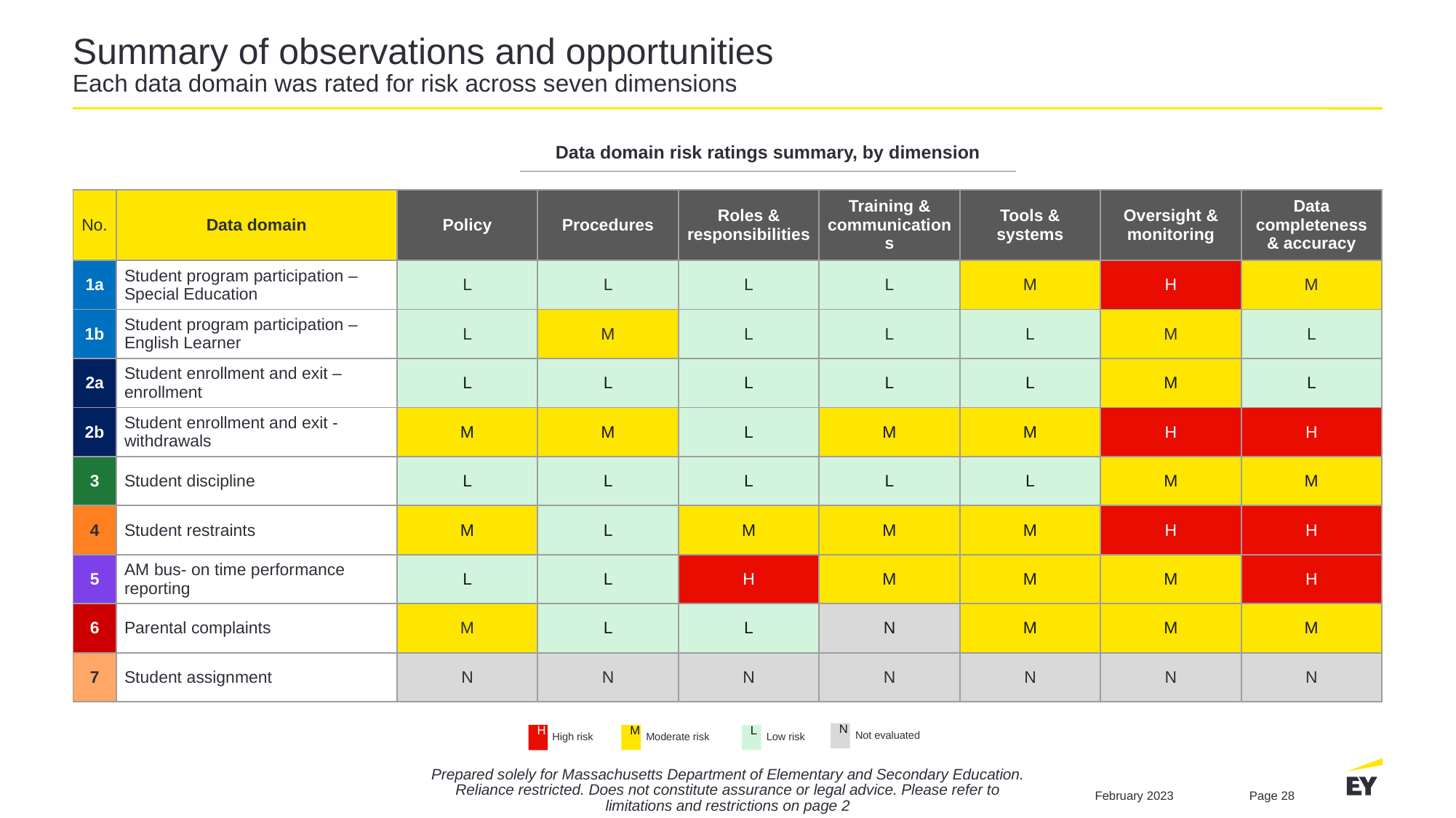

# Summary of observations and opportunities Each data domain was rated for risk across seven dimensions
Data domain risk ratings summary, by dimension
| No. | Data domain | Policy | Procedures | Roles & responsibilities | Training & communications | Tools & systems | Oversight & monitoring | Data completeness & accuracy |
| --- | --- | --- | --- | --- | --- | --- | --- | --- |
| 1a | Student program participation – Special Education | L | L | L | L | M | H | M |
| 1b | Student program participation – English Learner | L | M | L | L | L | M | L |
| 2a | Student enrollment and exit – enrollment | L | L | L | L | L | M | L |
| 2b | Student enrollment and exit - withdrawals | M | M | L | M | M | H | H |
| 3 | Student discipline | L | L | L | L | L | M | M |
| 4 | Student restraints | M | L | M | M | M | H | H |
| 5 | AM bus- on time performance reporting | L | L | H | M | M | M | H |
| 6 | Parental complaints | M | L | L | N | M | M | M |
| 7 | Student assignment | N | N | N | N | N | N | N |
N
Not evaluated
Moderate risk
Low risk
High risk
M
L
H
Prepared solely for Massachusetts Department of Elementary and Secondary Education. Reliance restricted. Does not constitute assurance or legal advice. Please refer to limitations and restrictions on page 2
February 2023
Page 28